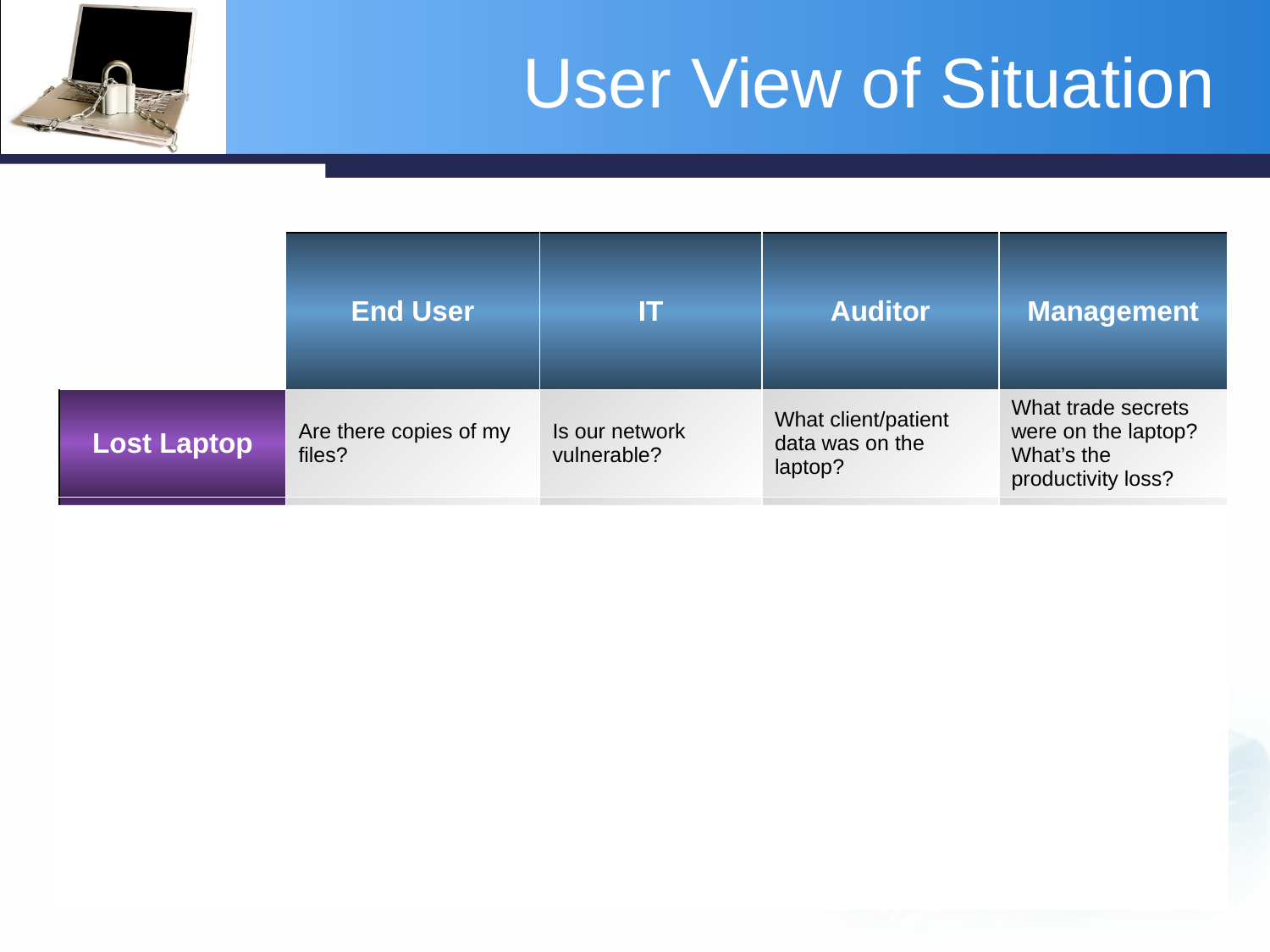

# User View of Situation
|  | End User | IT | Auditor | Management |
| --- | --- | --- | --- | --- |
| Lost Laptop | Are there copies of my files? | Is our network vulnerable? | What client/patient data was on the laptop? | What trade secrets were on the laptop? What’s the productivity loss? |
| Sensitive Information | I need the data if I’m expected to work off-site. | I’m told which users should have access to the application. | Personally identifiable data is governed by regulation, such as PCI and HIPPA. | Employees can’t be productive if they don’t have what they need to work. |
| Corporate Smartphone | The smartphone my company gives shouldn’t be a pain to use. | How should the phones be provisioned? I don’t have time for this. | Need to be prepared with users access lists and activity logs for an audit. | Need to control costs. |
| Proliferation of Tools | I want any tool that makes my job easier. | I know that 3rd party tools like flash drives can make our network vulnerable. | If we have audits on laptops for personally identifiable information, shouldn’t other sources of leaks be examined too? | If it ain't broke, don’t fix it. |